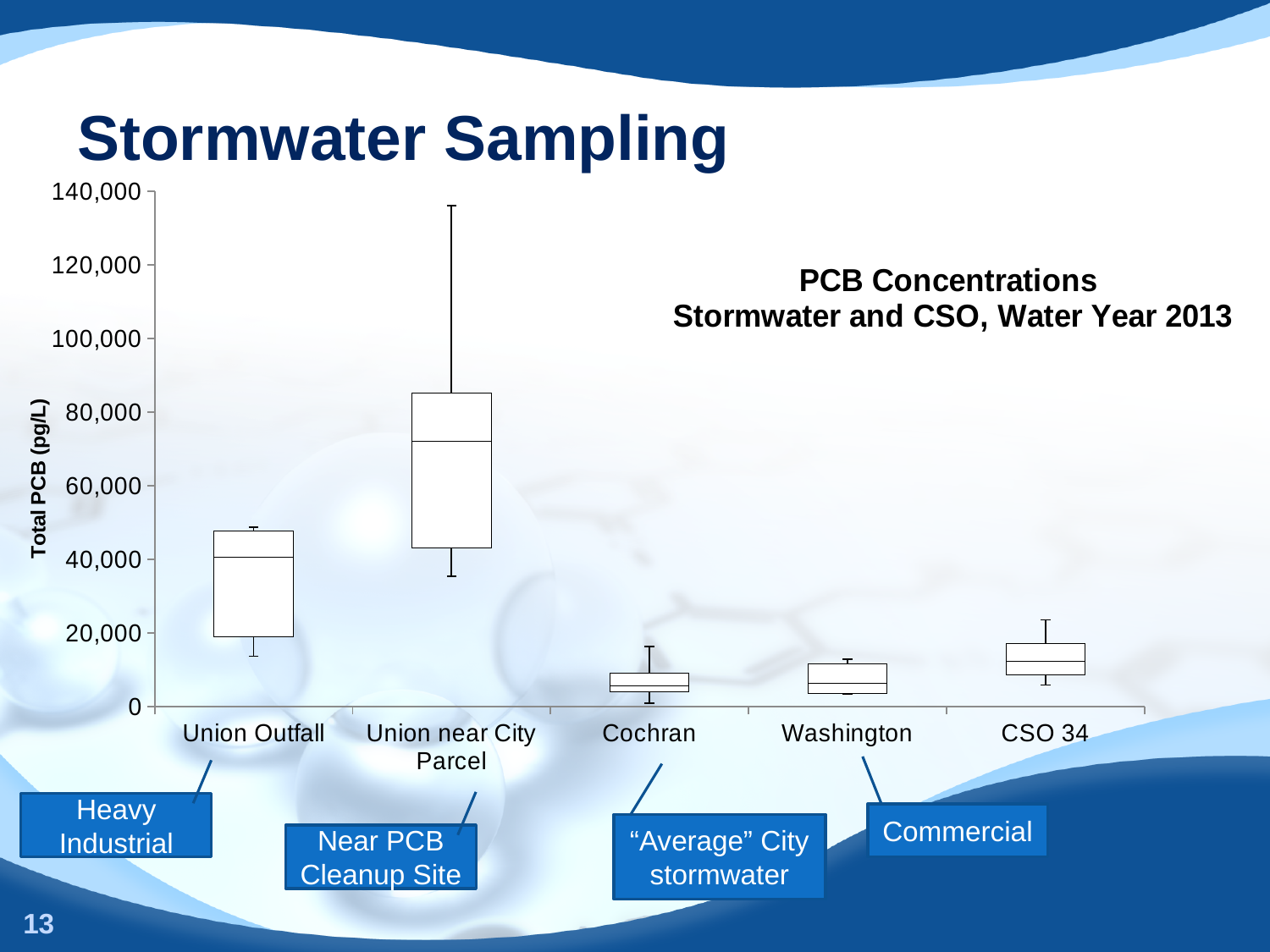

# Stormwater Sampling

### Chart: PCB Concentrations
Stormwater and CSO, Water Year 2013

| Category |  |  |  |
|---|---|---|---|
| Union Outfall | 19080.5 | 21513.0 | 7157.25 |
| Union near City Parcel | 43226.0 | 28847.5 | 13126.0 |
| Cochran | 4066.5 | 1675.5 | 3441.25 |
| Washington | 3640.75 | 2727.75 | 5383.5 |
| CSO 34 | 8817.0 | 3524.0 | 4809.0 |
Heavy Industrial
Commercial
“Average” City stormwater
Near PCB Cleanup Site
13